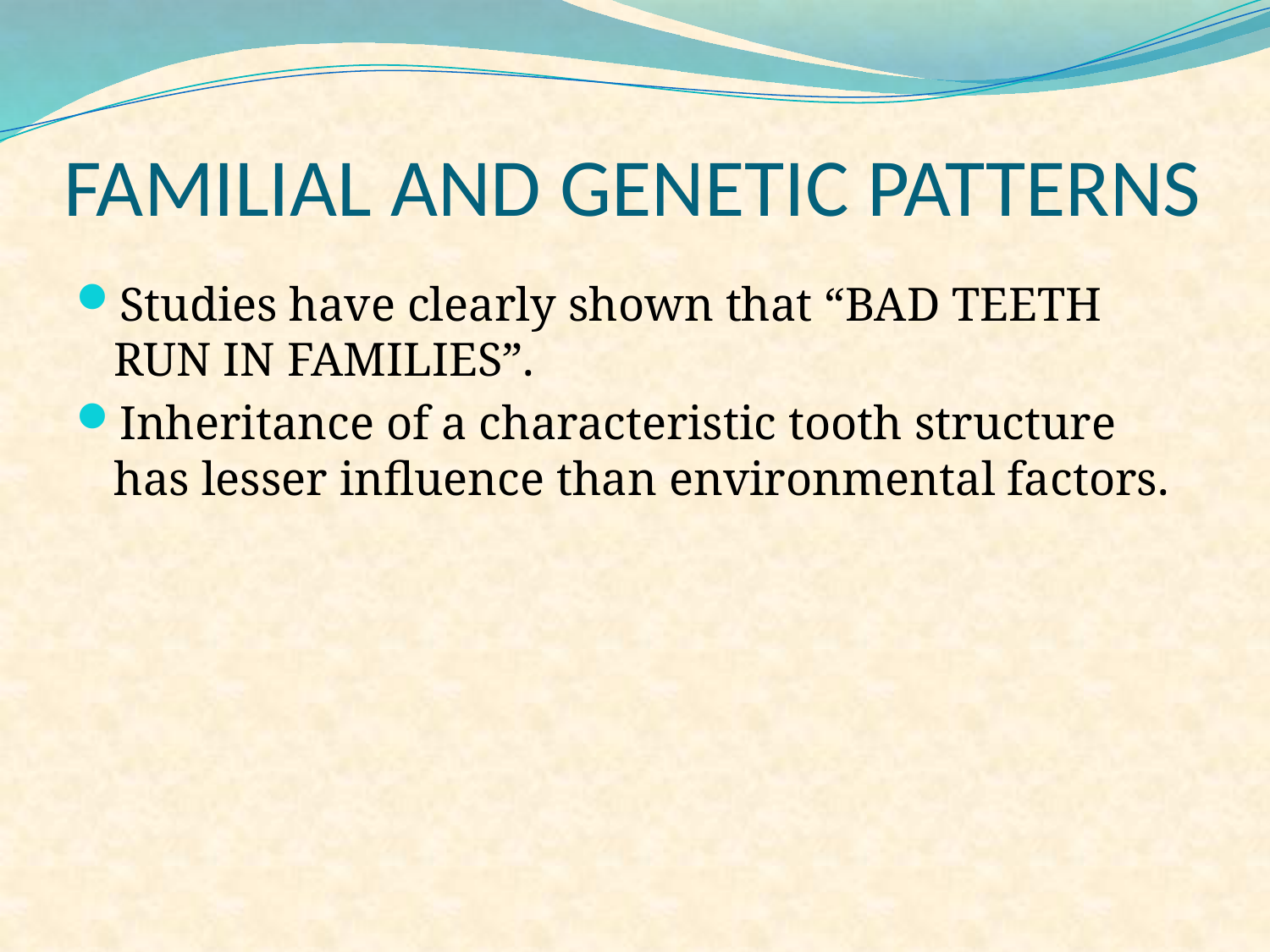

# FAMILIAL AND GENETIC PATTERNS
Studies have clearly shown that “BAD TEETH RUN IN FAMILIES”.
Inheritance of a characteristic tooth structure has lesser influence than environmental factors.